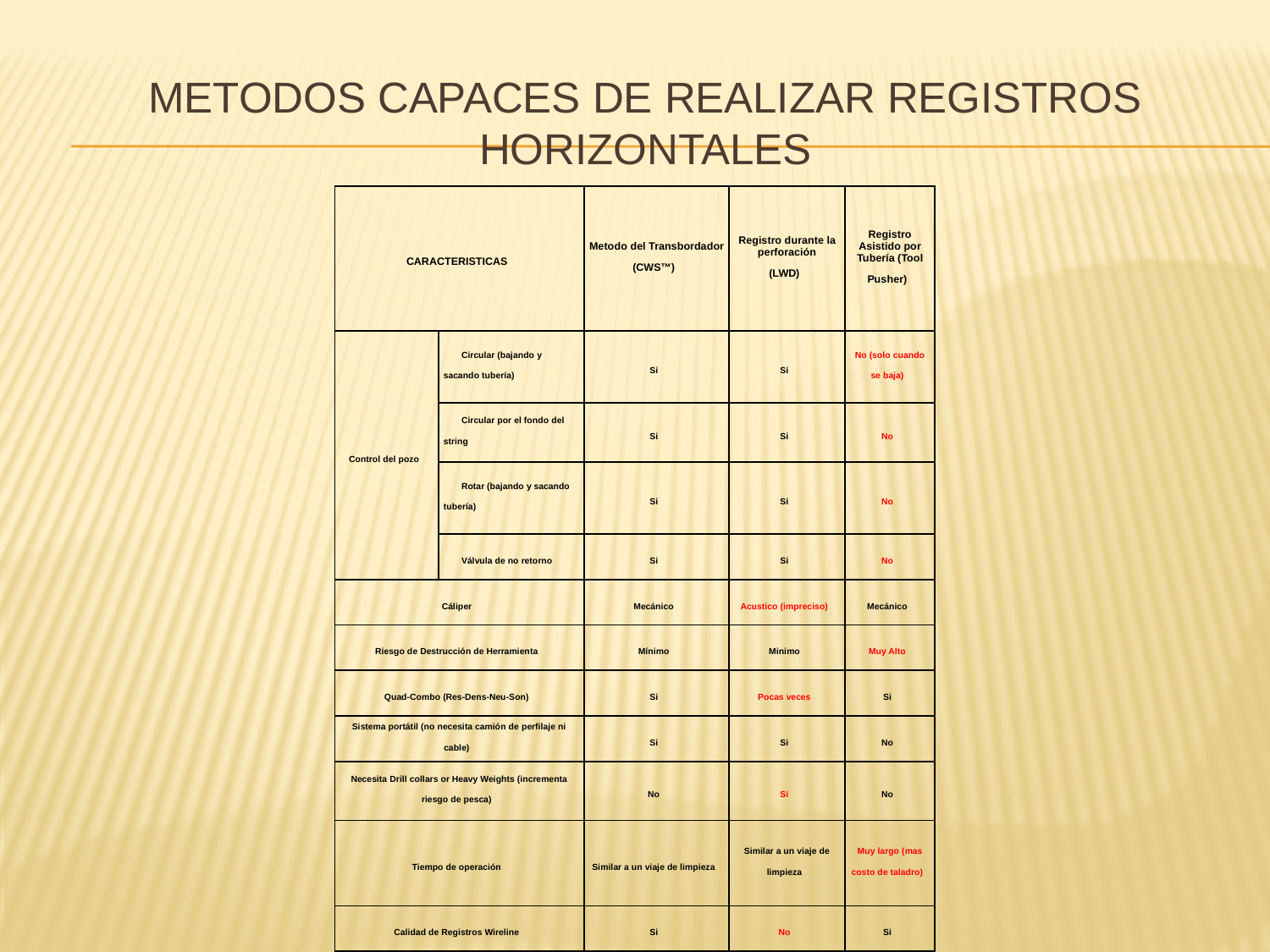

# Metodos capaces de realizar registros horizontales
| CARACTERISTICAS |  | Metodo del Transbordador (CWS™) | Registro durante la perforación (LWD) | Registro Asistido por Tubería (Tool Pusher) |
| --- | --- | --- | --- | --- |
| Control del pozo | Circular (bajando y sacando tubería) | Si | Si | No (solo cuando se baja) |
|  | Circular por el fondo del string | Si | Si | No |
|  | Rotar (bajando y sacando tubería) | Si | Si | No |
|  | Válvula de no retorno | Si | Si | No |
| Cáliper |  | Mecánico | Acustico (impreciso) | Mecánico |
| Riesgo de Destrucción de Herramienta |  | Mínimo | Minimo | Muy Alto |
| Quad-Combo (Res-Dens-Neu-Son) |  | Si | Pocas veces | Si |
| Sistema portátil (no necesita camión de perfilaje ni cable) |  | Si | Si | No |
| Necesita Drill collars or Heavy Weights (incrementa riesgo de pesca) |  | No | Si | No |
| Tiempo de operación |  | Similar a un viaje de limpieza | Similar a un viaje de limpieza | Muy largo (mas costo de taladro) |
| Calidad de Registros Wireline |  | Si | No | Si |